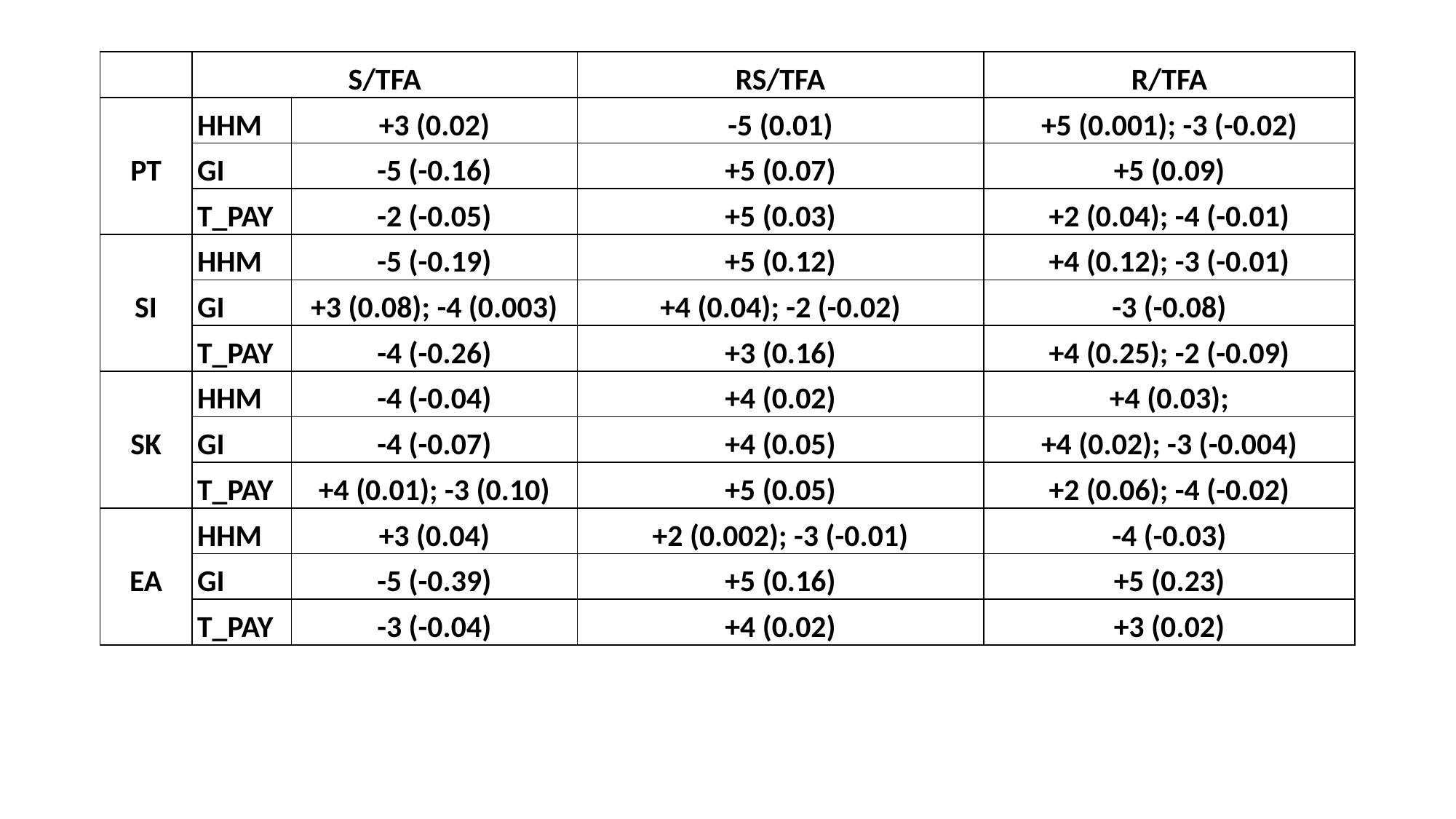

#
|  | S/TFA |  | RS/TFA | R/TFA |
| --- | --- | --- | --- | --- |
| PT | HHM | +3 (0.02) | -5 (0.01) | +5 (0.001); -3 (-0.02) |
|  | GI | -5 (-0.16) | +5 (0.07) | +5 (0.09) |
|  | T\_PAY | -2 (-0.05) | +5 (0.03) | +2 (0.04); -4 (-0.01) |
| SI | HHM | -5 (-0.19) | +5 (0.12) | +4 (0.12); -3 (-0.01) |
|  | GI | +3 (0.08); -4 (0.003) | +4 (0.04); -2 (-0.02) | -3 (-0.08) |
|  | T\_PAY | -4 (-0.26) | +3 (0.16) | +4 (0.25); -2 (-0.09) |
| SK | HHM | -4 (-0.04) | +4 (0.02) | +4 (0.03); |
|  | GI | -4 (-0.07) | +4 (0.05) | +4 (0.02); -3 (-0.004) |
|  | T\_PAY | +4 (0.01); -3 (0.10) | +5 (0.05) | +2 (0.06); -4 (-0.02) |
| EA | HHM | +3 (0.04) | +2 (0.002); -3 (-0.01) | -4 (-0.03) |
|  | GI | -5 (-0.39) | +5 (0.16) | +5 (0.23) |
|  | T\_PAY | -3 (-0.04) | +4 (0.02) | +3 (0.02) |